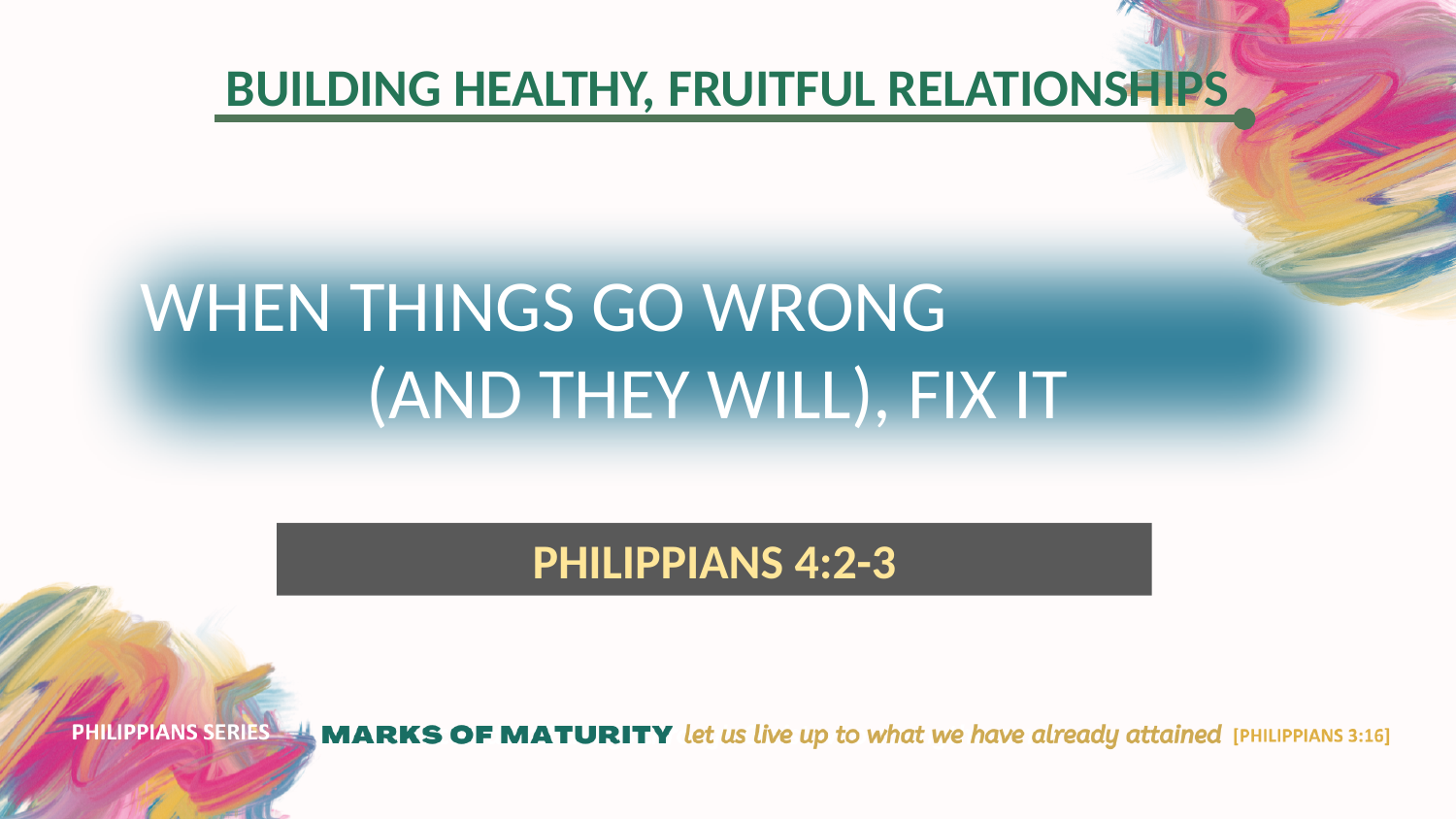

WHEN THINGS GO WRONG                       (AND THEY WILL), FIX IT
PHILIPPIANS 4:2-3